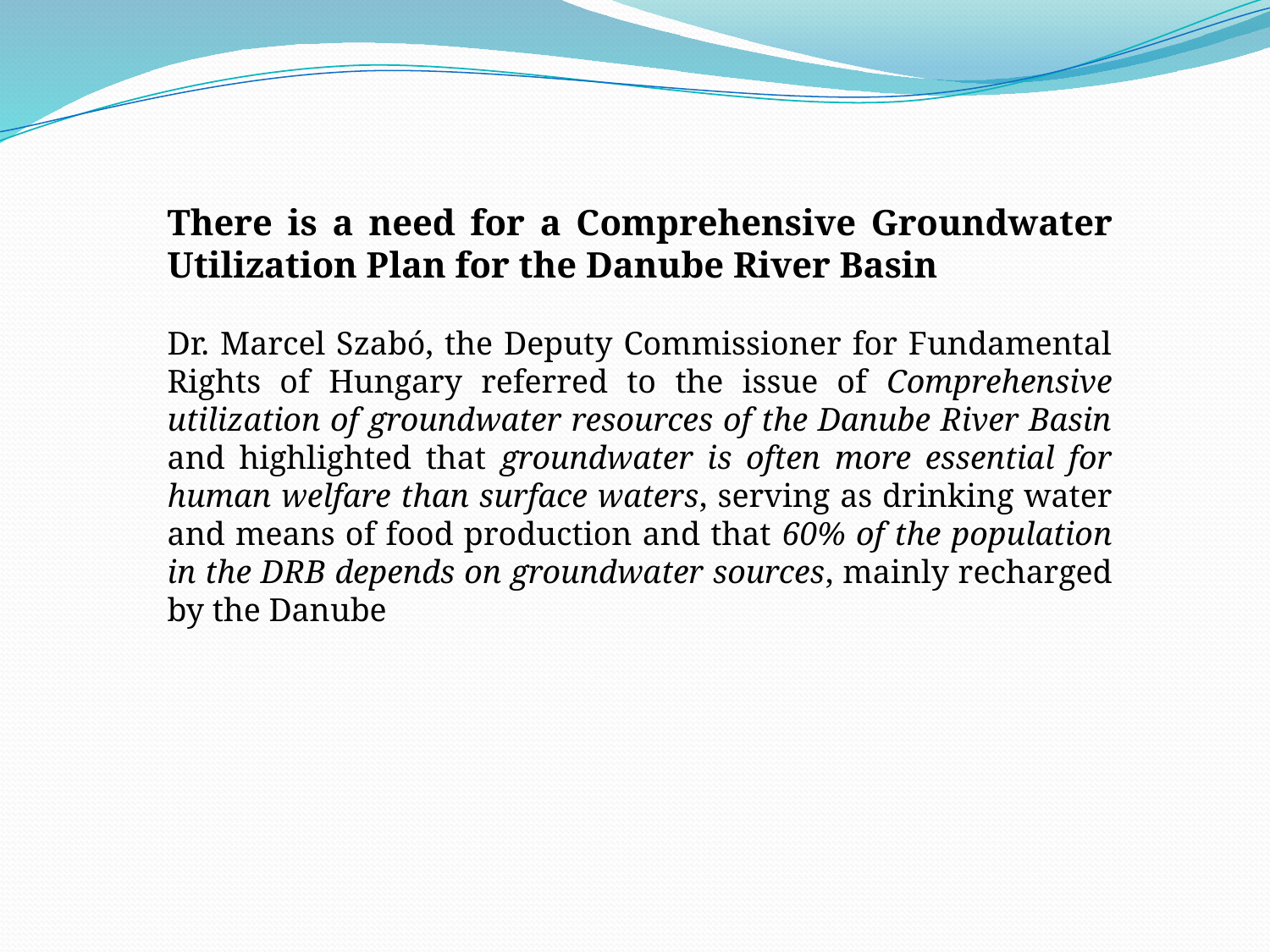

There is a need for a Comprehensive Groundwater Utilization Plan for the Danube River Basin

Dr. Marcel Szabó, the Deputy Commissioner for Fundamental Rights of Hungary referred to the issue of Comprehensive utilization of groundwater resources of the Danube River Basin and highlighted that groundwater is often more essential for human welfare than surface waters, serving as drinking water and means of food production and that 60% of the population in the DRB depends on groundwater sources, mainly recharged by the Danube